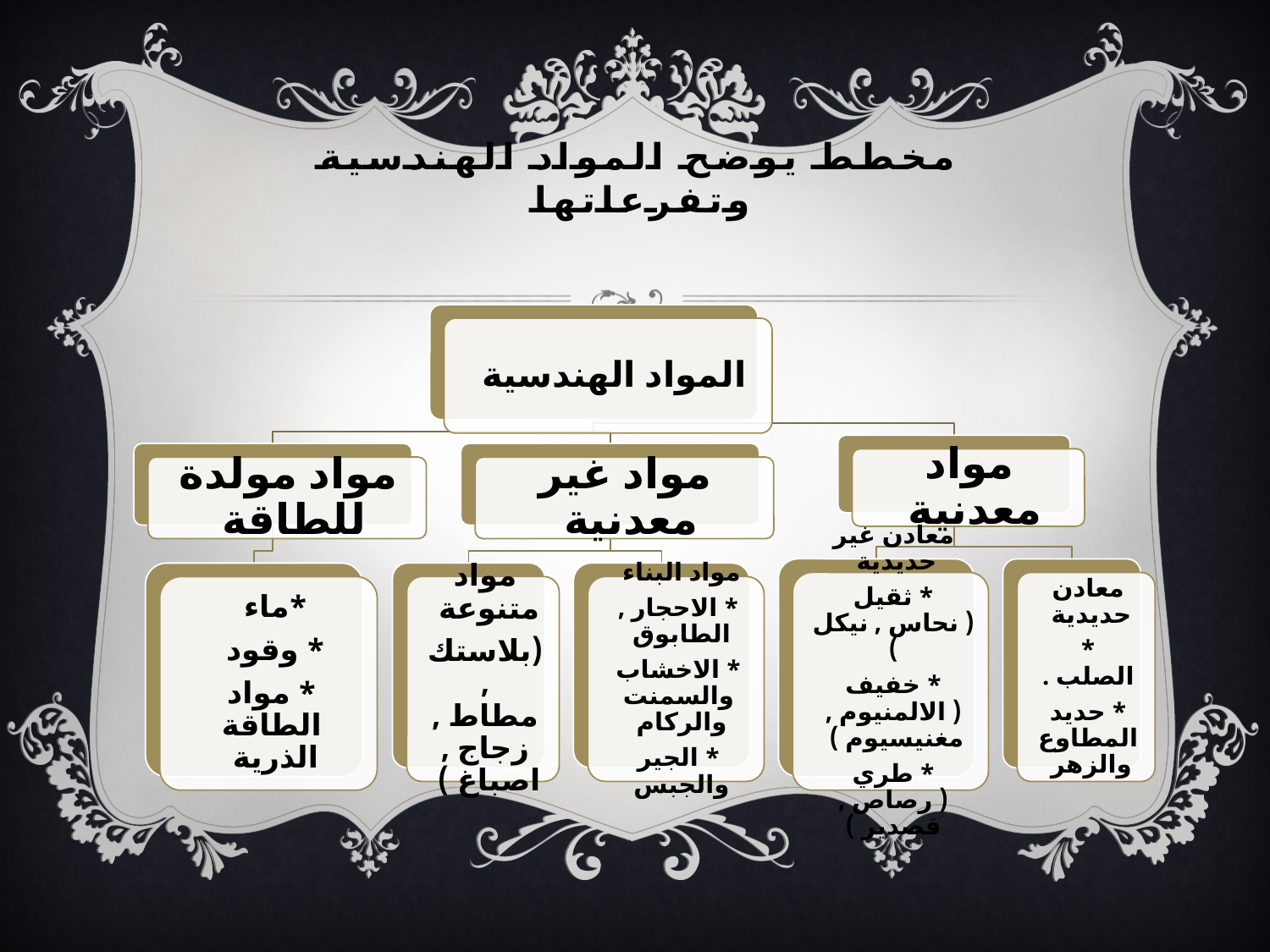

# مخطط يوضح المواد الهندسية وتفرعاتها
المواد الهندسية
مواد مولدة للطاقة
*ماء
* وقود
* مواد الطاقة الذرية
مواد غير معدنية
مواد متنوعة
(بلاستك , مطاط , زجاج , اصباغ )
مواد البناء
* الاحجار , الطابوق
* الاخشاب والسمنت والركام
* الجير والجبس
مواد معدنية
معادن غير حديدية
* ثقيل ( نحاس , نيكل )
* خفيف ( الالمنيوم , مغنيسيوم )
* طري ( رصاص , قصدير )
معادن حديدية
* الصلب .
* حديد المطاوع والزهر